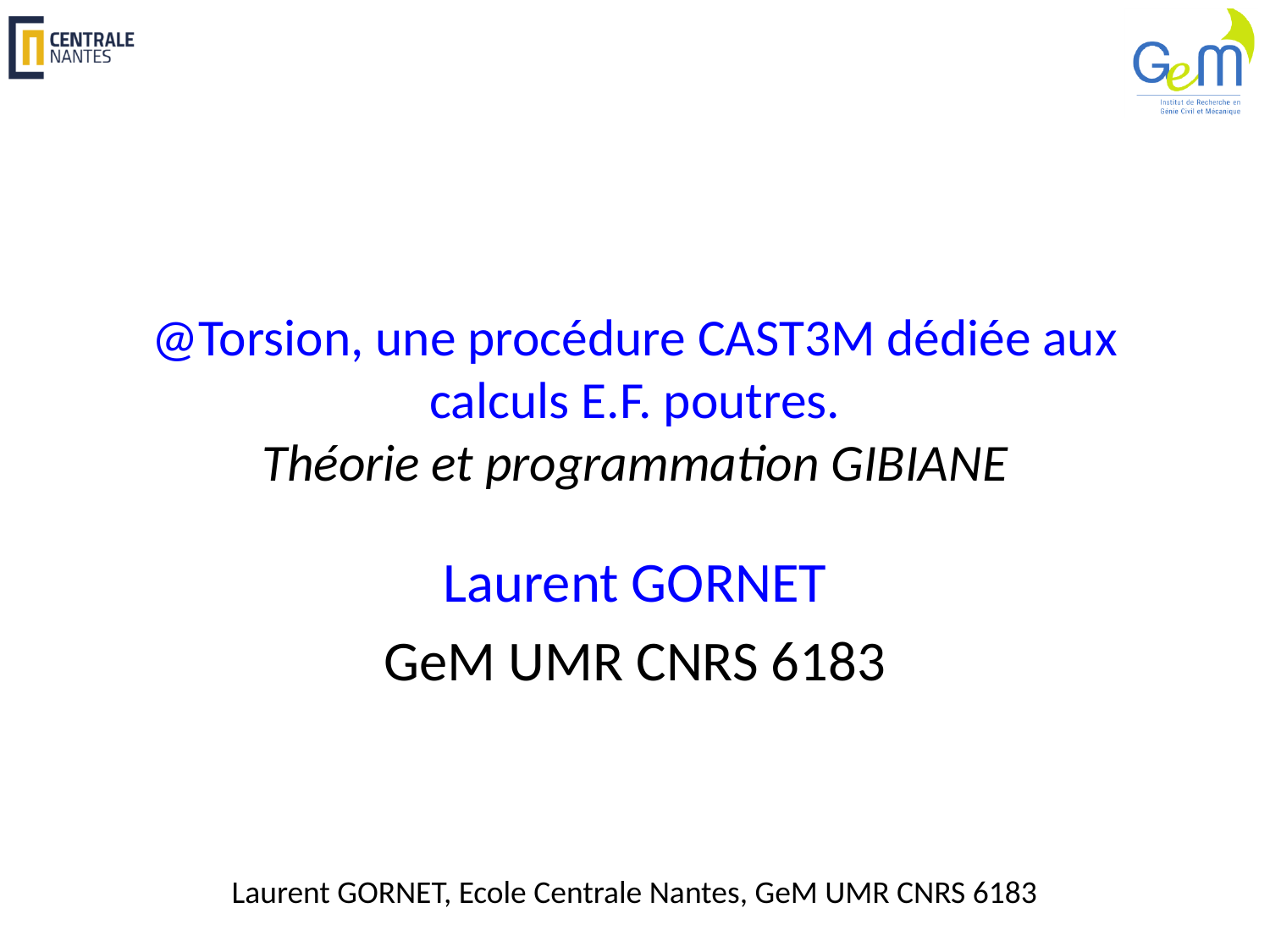

# @Torsion, une procédure CAST3M dédiée aux calculs E.F. poutres. Théorie et programmation GIBIANE
Laurent GORNET
GeM UMR CNRS 6183